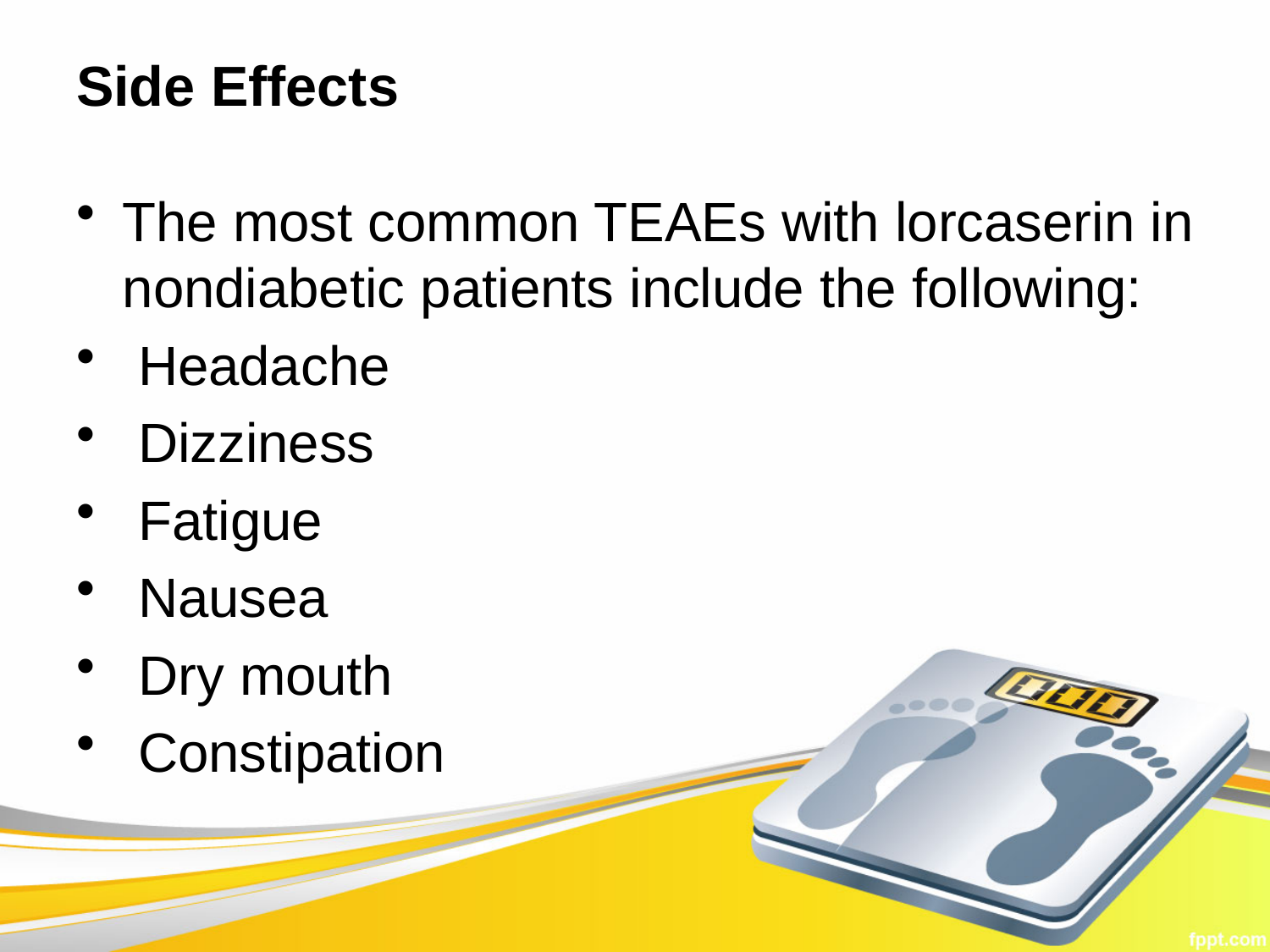

# Side Effects
The most common TEAEs with lorcaserin in nondiabetic patients include the following:
 Headache
 Dizziness
 Fatigue
 Nausea
 Dry mouth
 Constipation